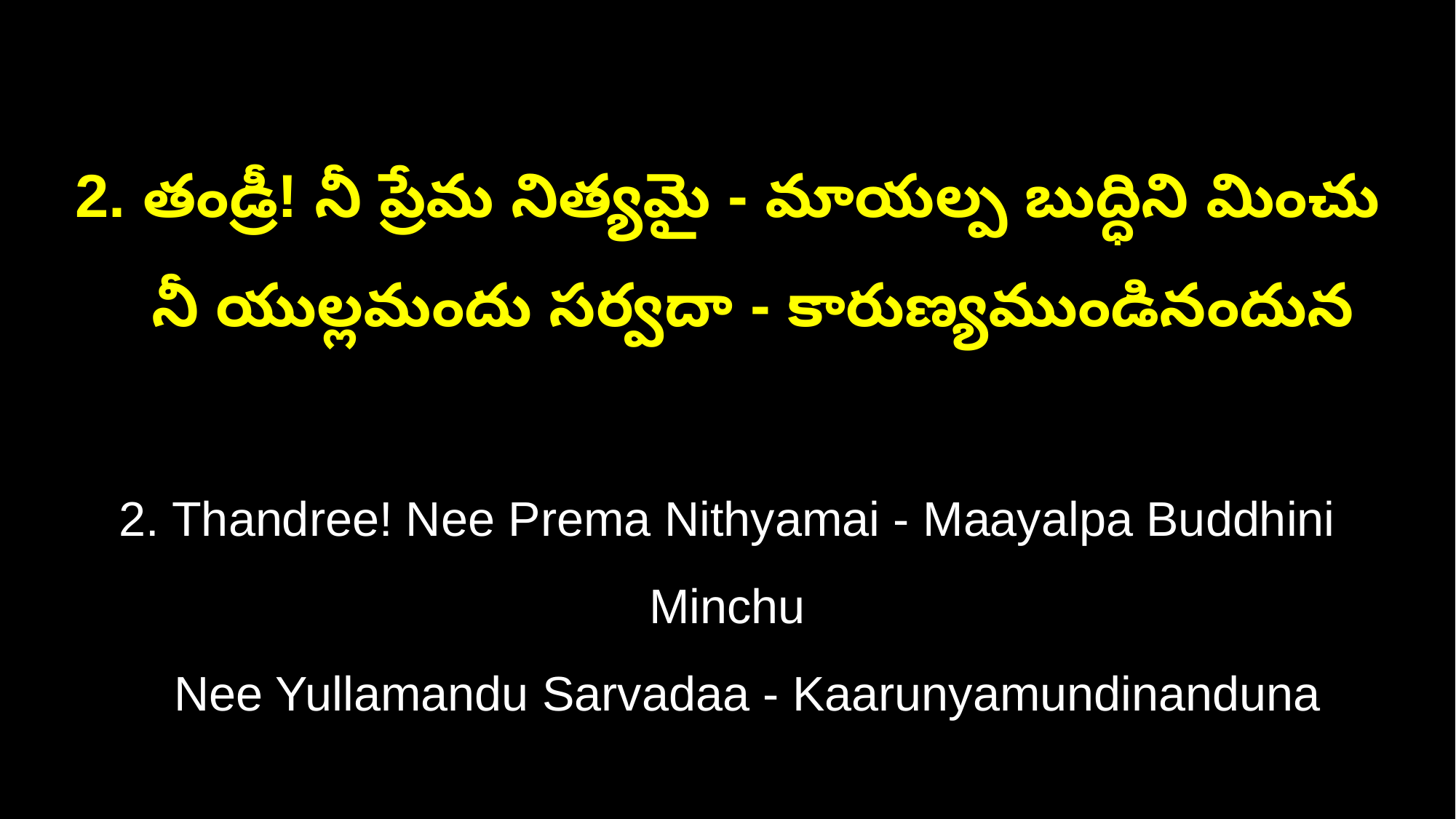

2. తండ్రీ! నీ ప్రేమ నిత్యమై - మాయల్ప బుద్ధిని మించు
   నీ యుల్లమందు సర్వదా - కారుణ్యముండినందున
2. Thandree! Nee Prema Nithyamai - Maayalpa Buddhini Minchu
   Nee Yullamandu Sarvadaa - Kaarunyamundinanduna